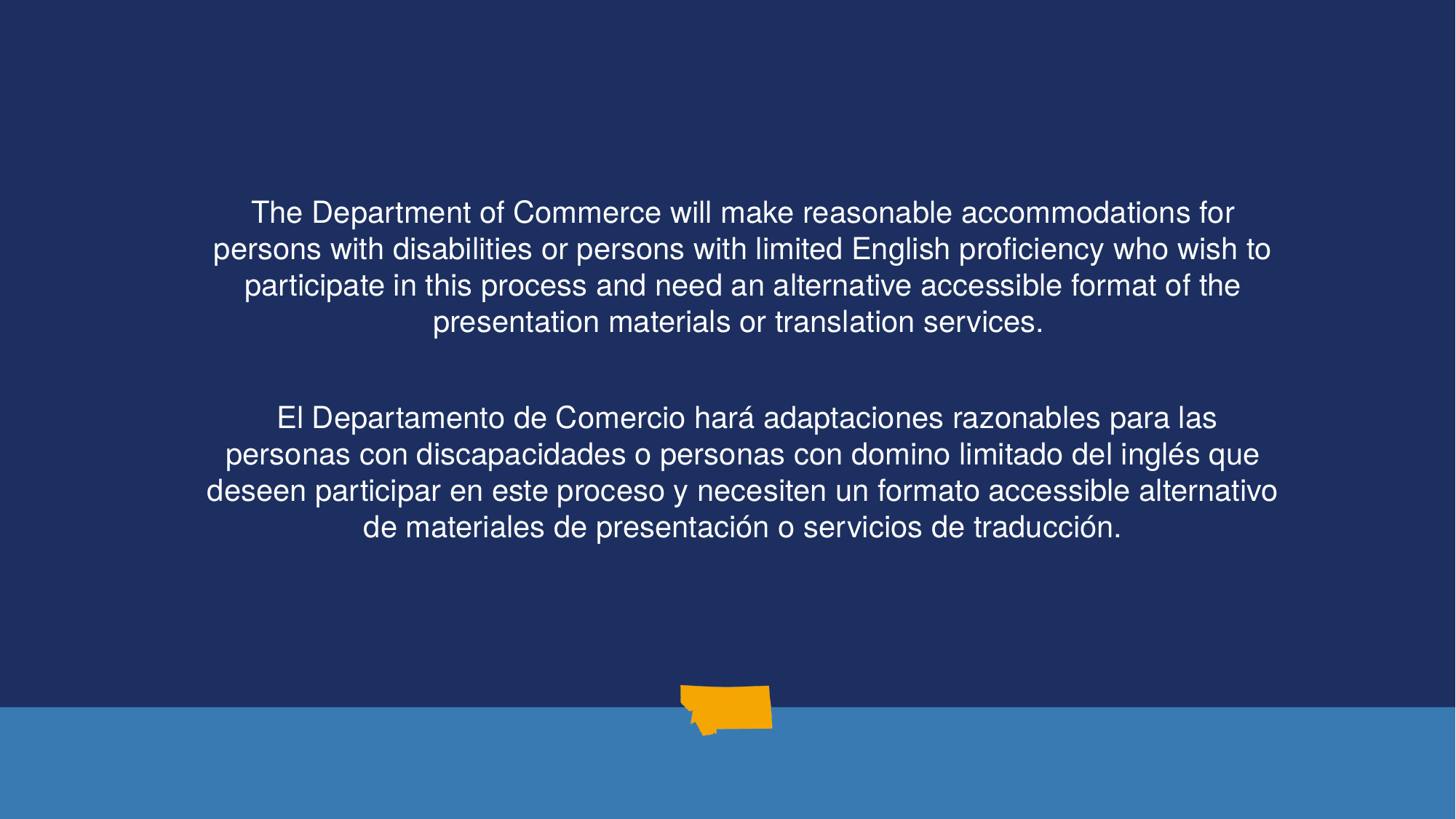

The Department of Commerce will make reasonable accommodations for persons with disabilities or persons with limited English proficiency who wish to participate in this process and need an alternative accessible format of the presentation materials or translation services.

 El Departamento de Comercio hará adaptaciones razonables para las personas con discapacidades o personas con domino limitado del inglés que deseen participar en este proceso y necesiten un formato accessible alternativo de materiales de presentación o servicios de traducción.